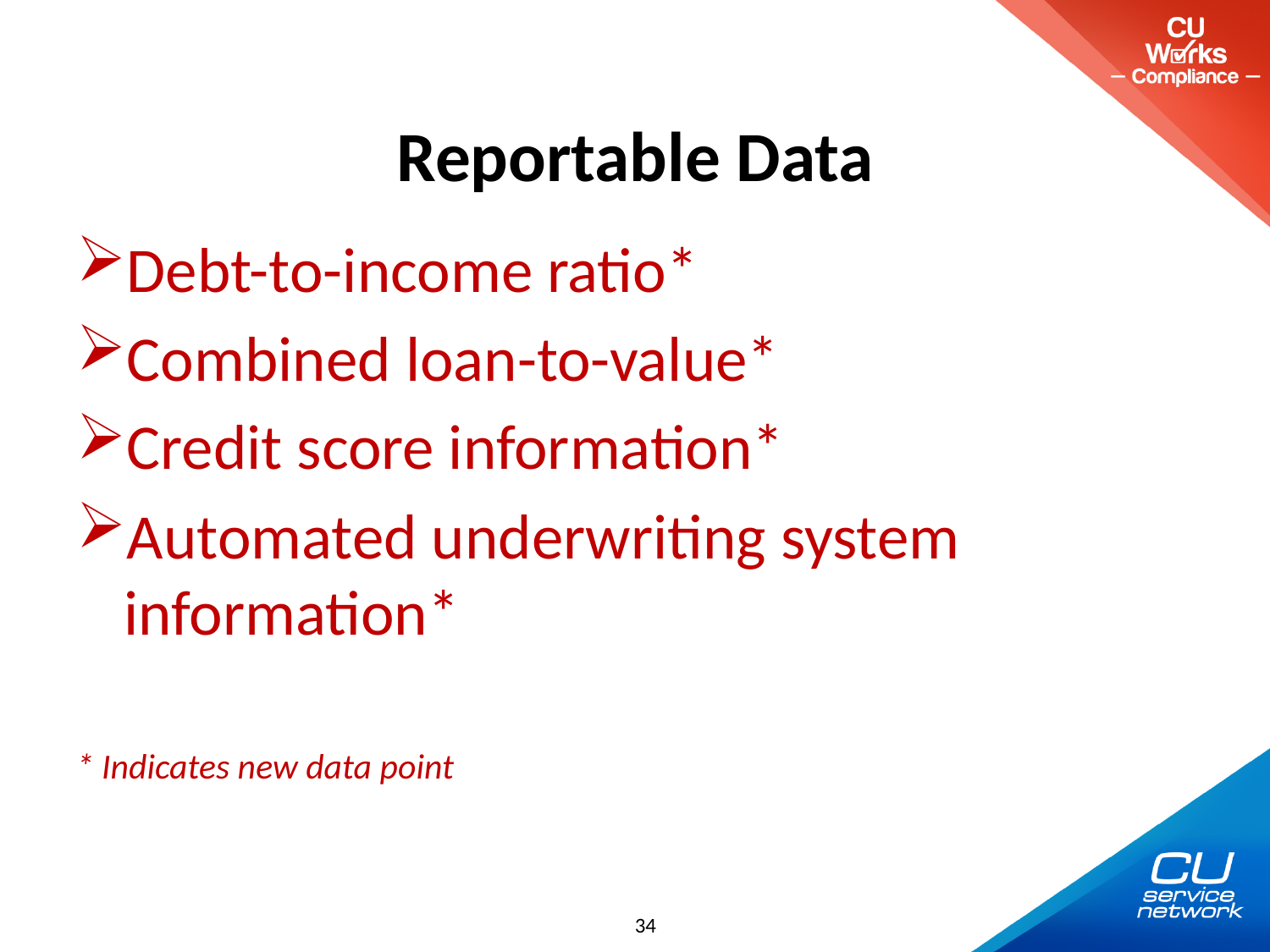

# Reportable Data
Debt-to-income ratio*
Combined loan-to-value*
Credit score information*
Automated underwriting system information*

* Indicates new data point

34